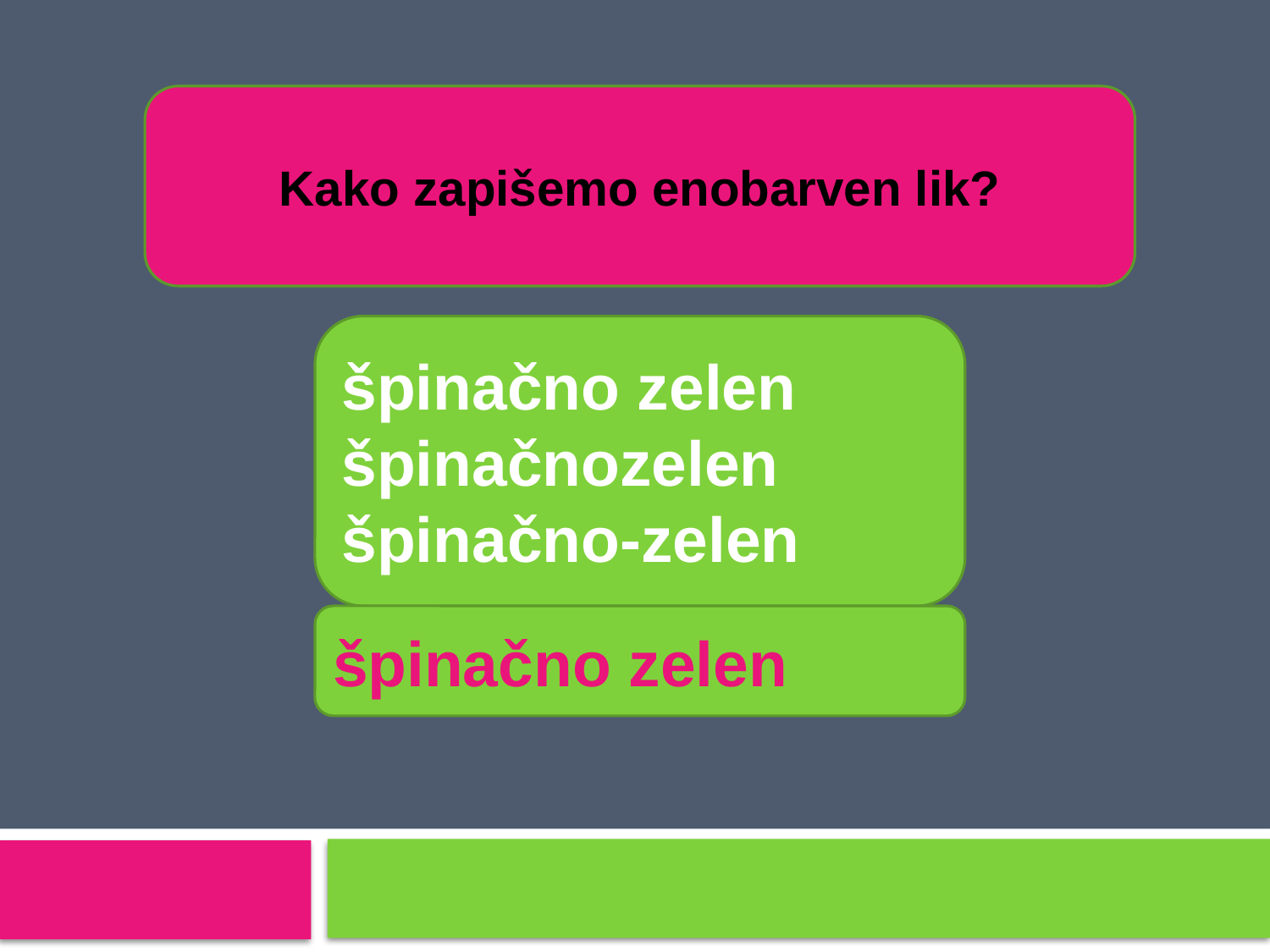

Kako zapišemo enobarven lik?
špinačno zelen
špinačnozelen
špinačno-zelen
špinačno zelen